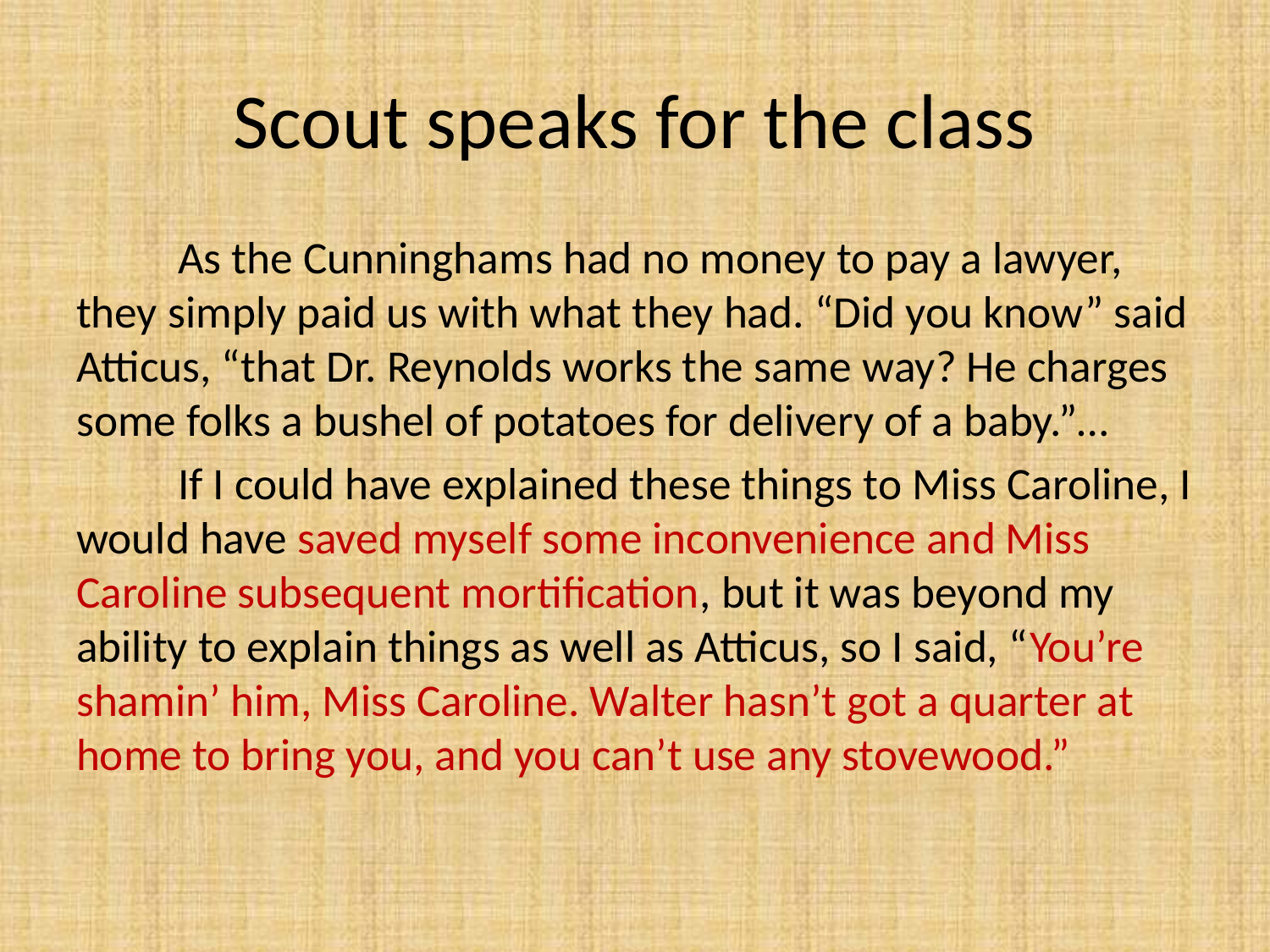

# Scout speaks for the class
	As the Cunninghams had no money to pay a lawyer, they simply paid us with what they had. “Did you know” said Atticus, “that Dr. Reynolds works the same way? He charges some folks a bushel of potatoes for delivery of a baby.”…
	If I could have explained these things to Miss Caroline, I would have saved myself some inconvenience and Miss Caroline subsequent mortification, but it was beyond my ability to explain things as well as Atticus, so I said, “You’re shamin’ him, Miss Caroline. Walter hasn’t got a quarter at home to bring you, and you can’t use any stovewood.”